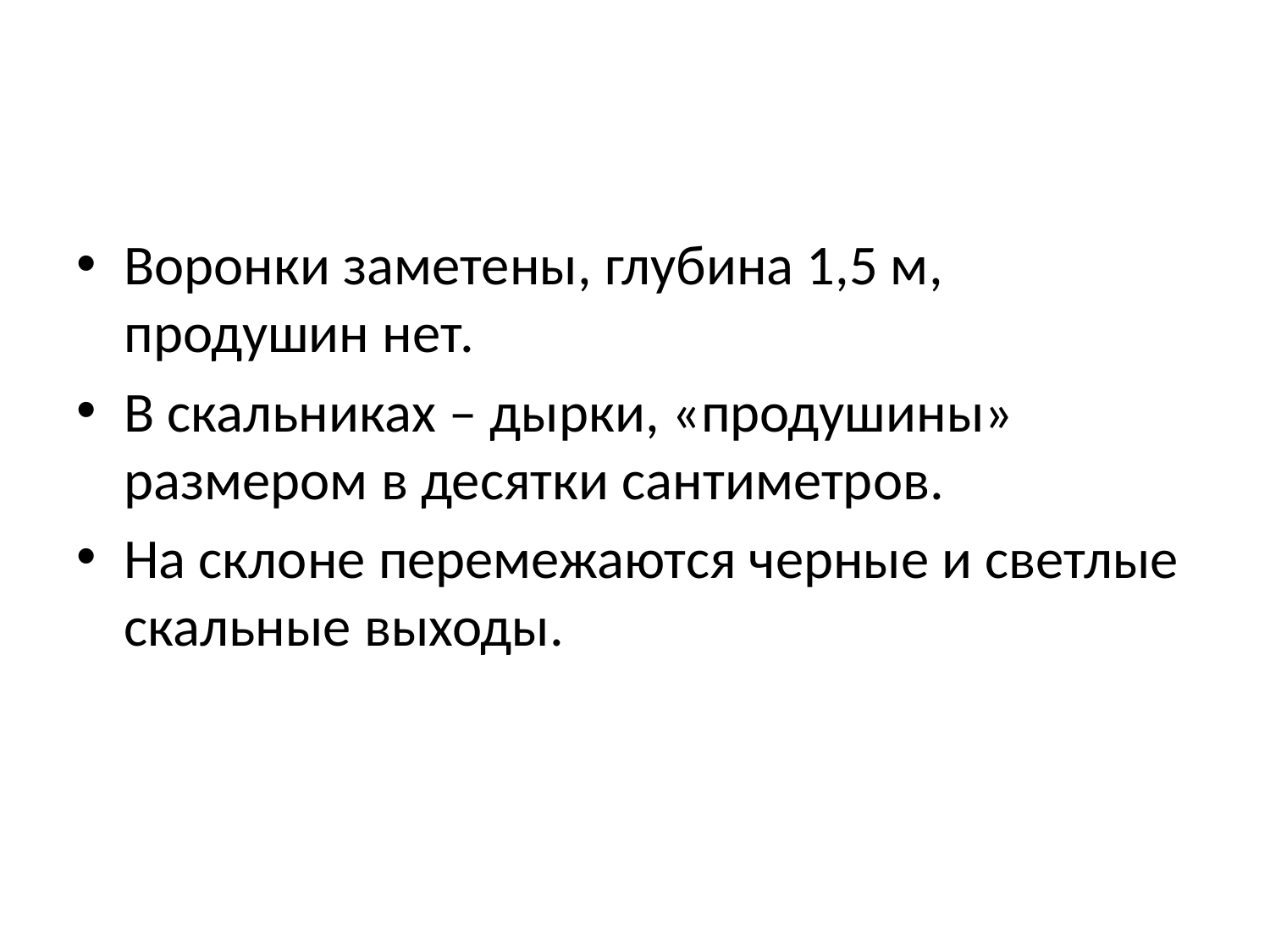

#
Воронки заметены, глубина 1,5 м, продушин нет.
В скальниках – дырки, «продушины» размером в десятки сантиметров.
На склоне перемежаются черные и светлые скальные выходы.